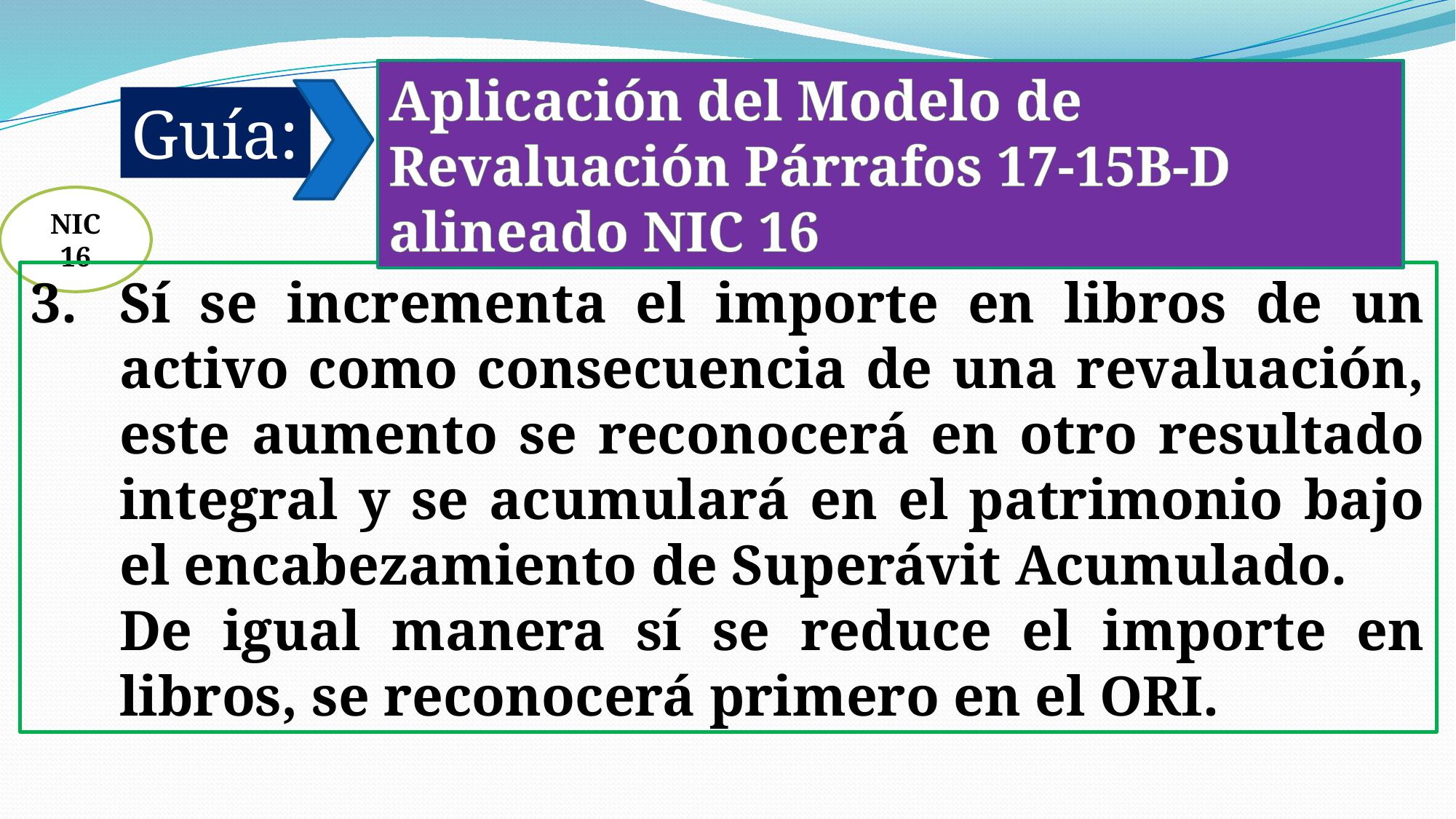

Aplicación del Modelo de Revaluación Párrafos 17-15B-D alineado NIC 16

Guía:
NIC 16
Sí se incrementa el importe en libros de un activo como consecuencia de una revaluación, este aumento se reconocerá en otro resultado integral y se acumulará en el patrimonio bajo el encabezamiento de Superávit Acumulado.
	De igual manera sí se reduce el importe en libros, se reconocerá primero en el ORI.